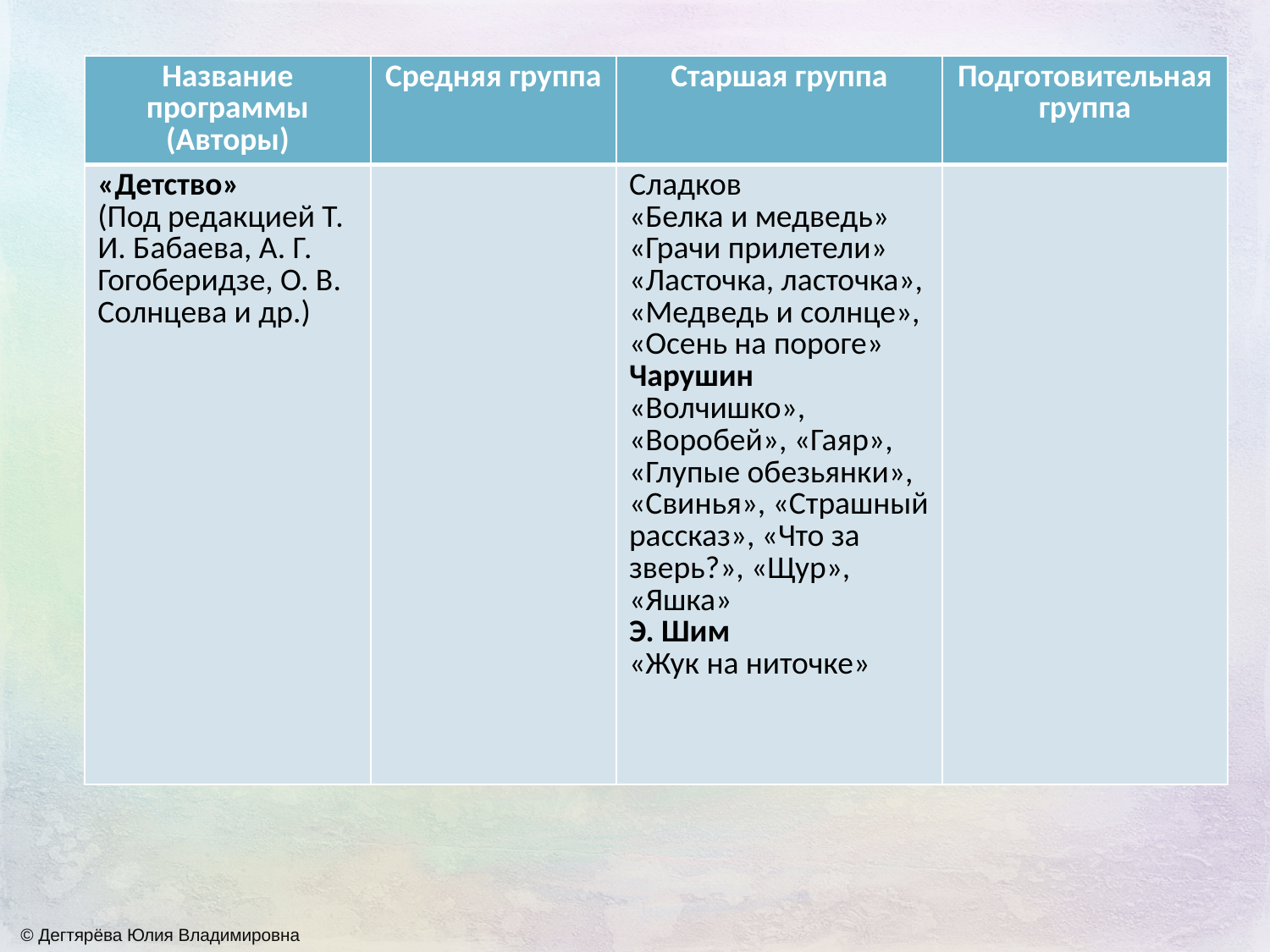

| Название программы (Авторы) | Средняя группа | Старшая группа | Подготовительная группа |
| --- | --- | --- | --- |
| «Детство» (Под редакцией Т. И. Бабаева, А. Г. Гогоберидзе, О. В. Солнцева и др.) |  | Сладков «Белка и медведь» «Грачи прилетели» «Ласточка, ласточка», «Медведь и солнце», «Осень на пороге» Чарушин «Волчишко», «Воробей», «Гаяр», «Глупые обезьянки», «Свинья», «Страшный рассказ», «Что за зверь?», «Щур», «Яшка» Э. Шим «Жук на ниточке» |  |